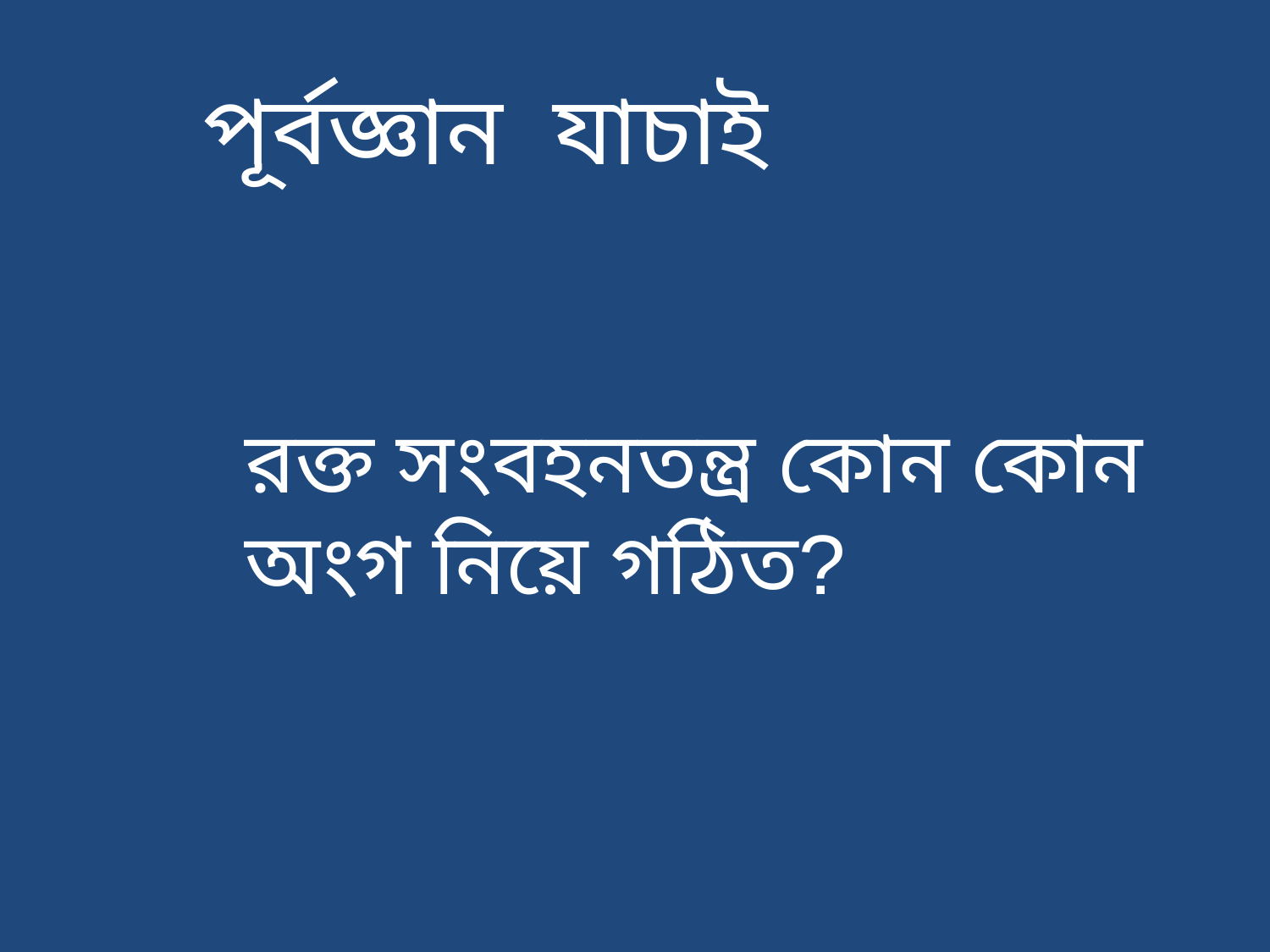

পূর্বজ্ঞান  যাচাই
রক্ত সংবহনতন্ত্র কোন কোন অংগ নিয়ে গঠিত?